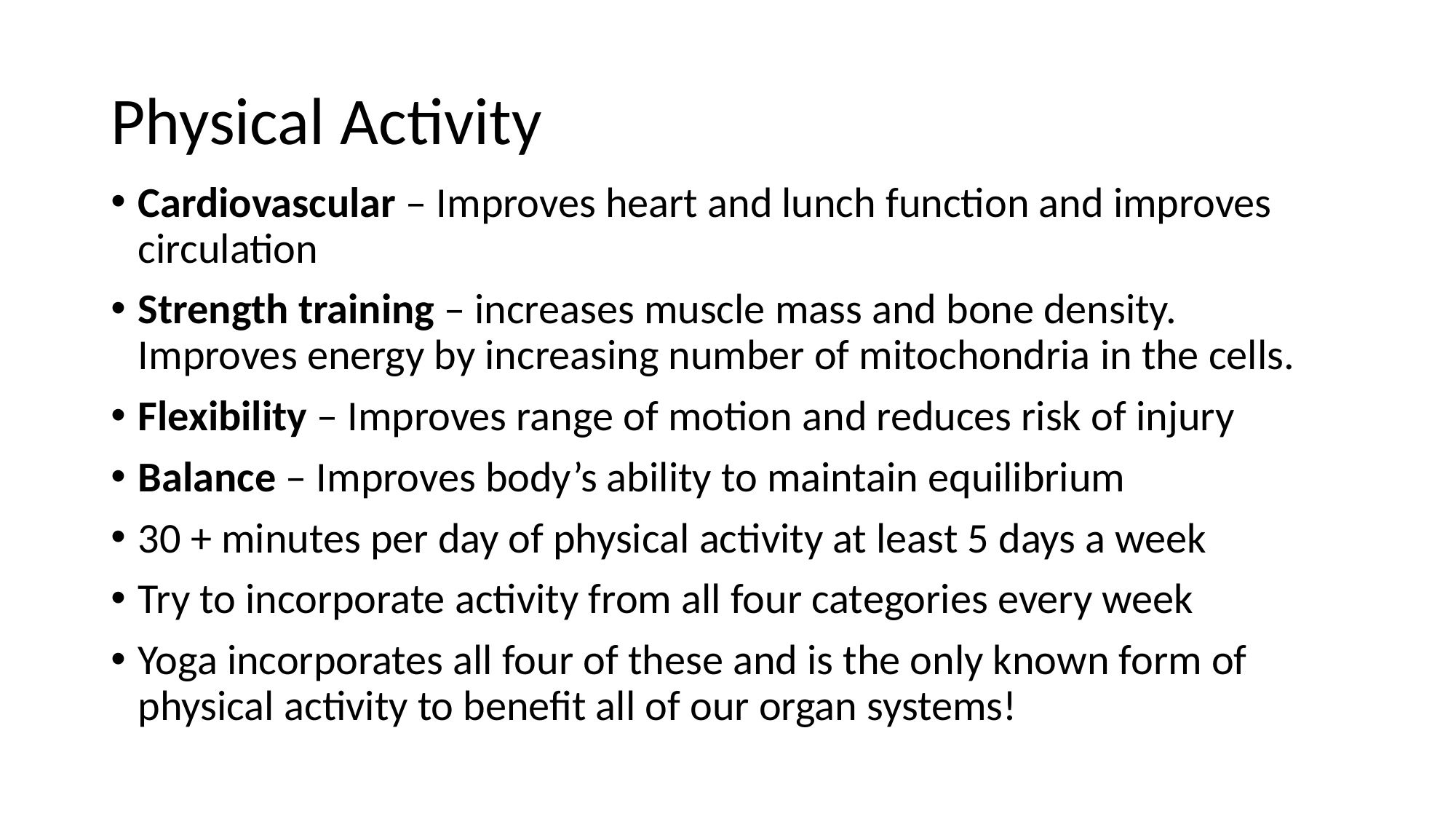

# Physical Activity
Cardiovascular – Improves heart and lunch function and improves circulation
Strength training – increases muscle mass and bone density. Improves energy by increasing number of mitochondria in the cells.
Flexibility – Improves range of motion and reduces risk of injury
Balance – Improves body’s ability to maintain equilibrium
30 + minutes per day of physical activity at least 5 days a week
Try to incorporate activity from all four categories every week
Yoga incorporates all four of these and is the only known form of physical activity to benefit all of our organ systems!